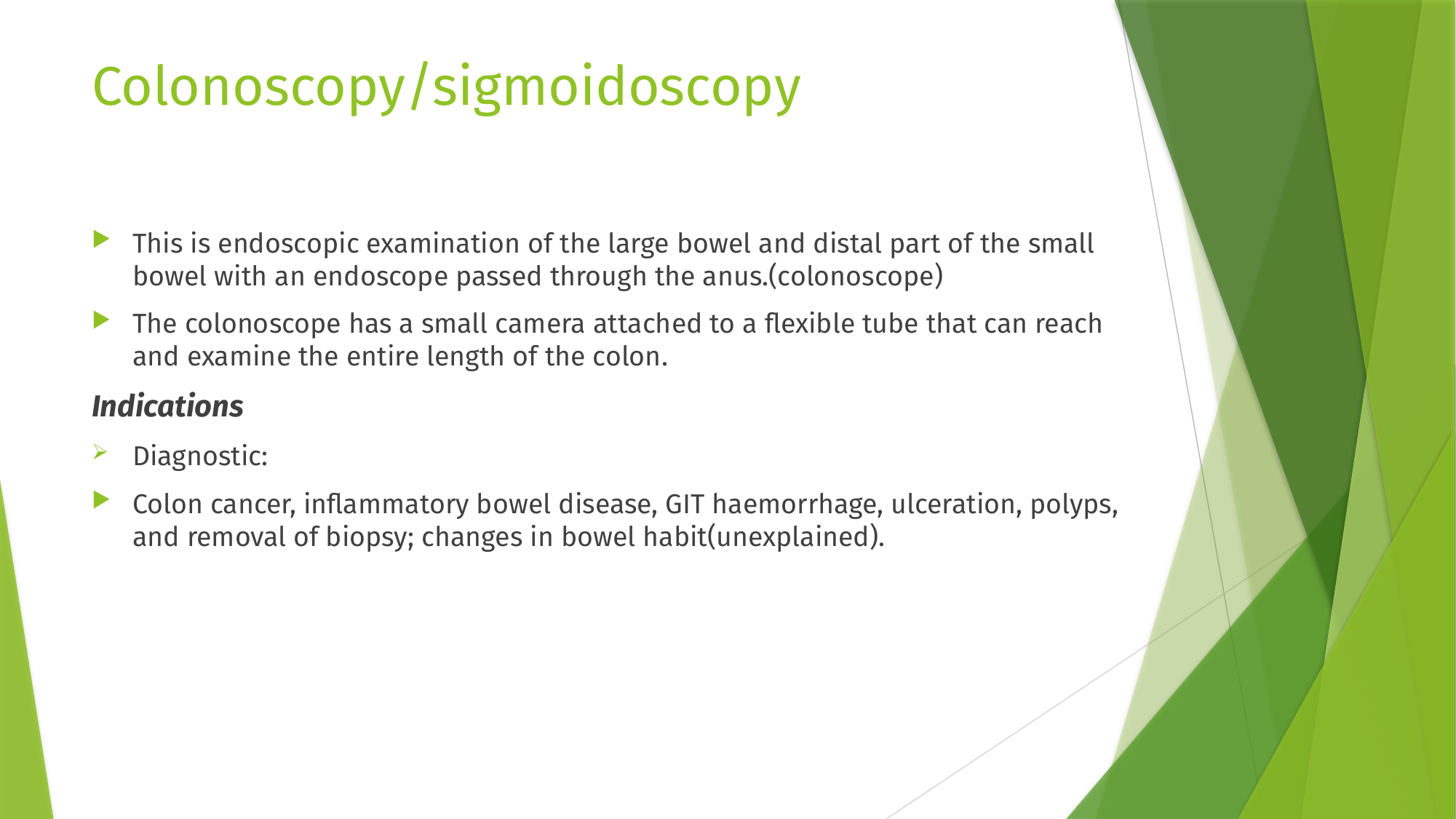

# Colonoscopy/sigmoidoscopy
This is endoscopic examination of the large bowel and distal part of the small bowel with an endoscope passed through the anus.(colonoscope)
The colonoscope has a small camera attached to a flexible tube that can reach and examine the entire length of the colon.
Indications
Diagnostic:
Colon cancer, inflammatory bowel disease, GIT haemorrhage, ulceration, polyps, and removal of biopsy; changes in bowel habit(unexplained).